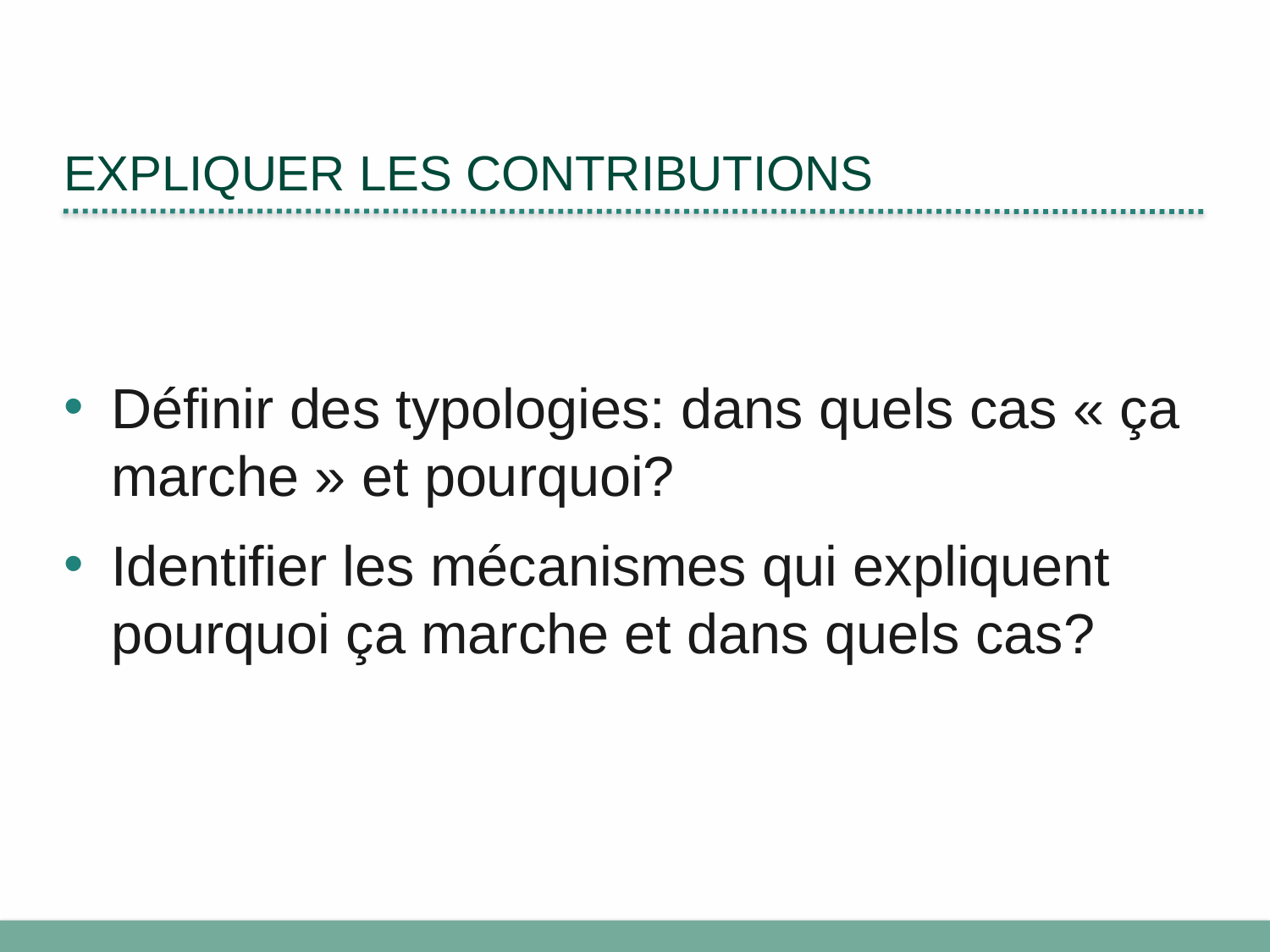

# Expliquer les contributions
Définir des typologies: dans quels cas « ça marche » et pourquoi?
Identifier les mécanismes qui expliquent pourquoi ça marche et dans quels cas?